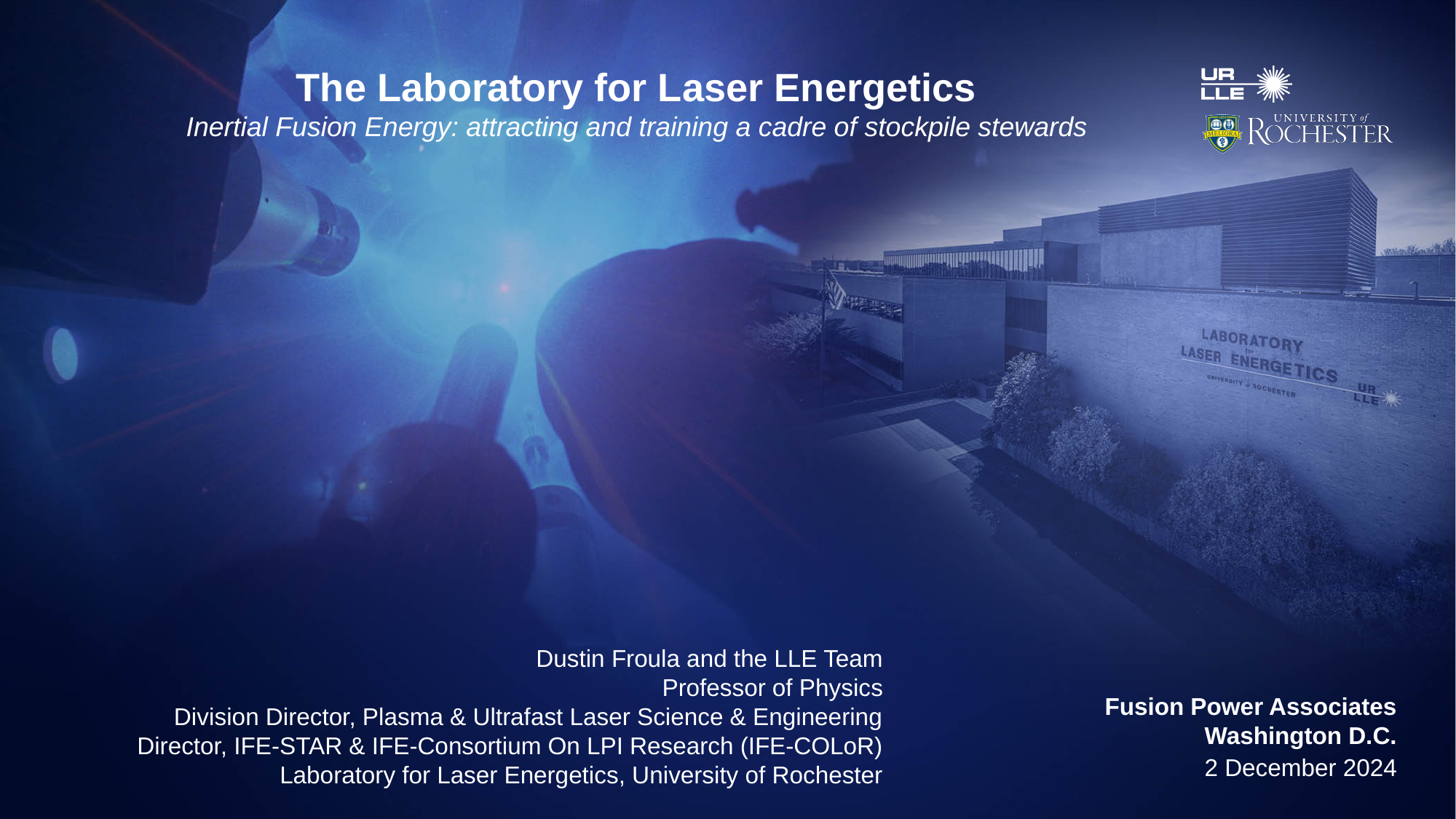

The Laboratory for Laser Energetics
Inertial Fusion Energy: attracting and training a cadre of stockpile stewards
Dustin Froula and the LLE Team
Professor of Physics
Division Director, Plasma & Ultrafast Laser Science & Engineering
Director, IFE-STAR & IFE-Consortium On LPI Research (IFE-COLoR)
Laboratory for Laser Energetics, University of Rochester
Fusion Power Associates
Washington D.C.
2 December 2024